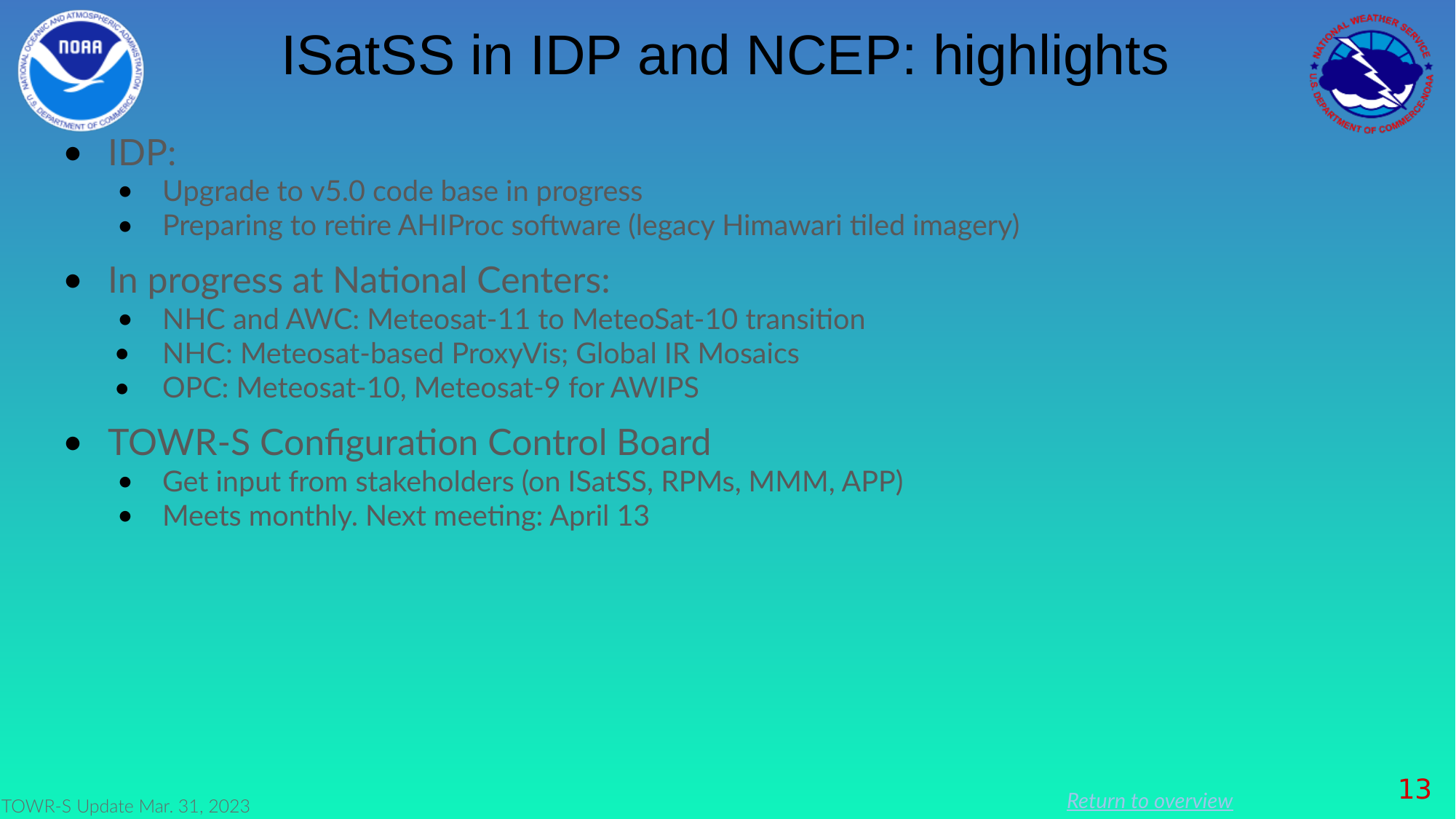

# ISatSS in IDP and NCEP: highlights
IDP:
Upgrade to v5.0 code base in progress
Preparing to retire AHIProc software (legacy Himawari tiled imagery)
In progress at National Centers:
NHC and AWC: Meteosat-11 to MeteoSat-10 transition
NHC: Meteosat-based ProxyVis; Global IR Mosaics
OPC: Meteosat-10, Meteosat-9 for AWIPS
TOWR-S Configuration Control Board
Get input from stakeholders (on ISatSS, RPMs, MMM, APP)
Meets monthly. Next meeting: April 13
13
Return to overview